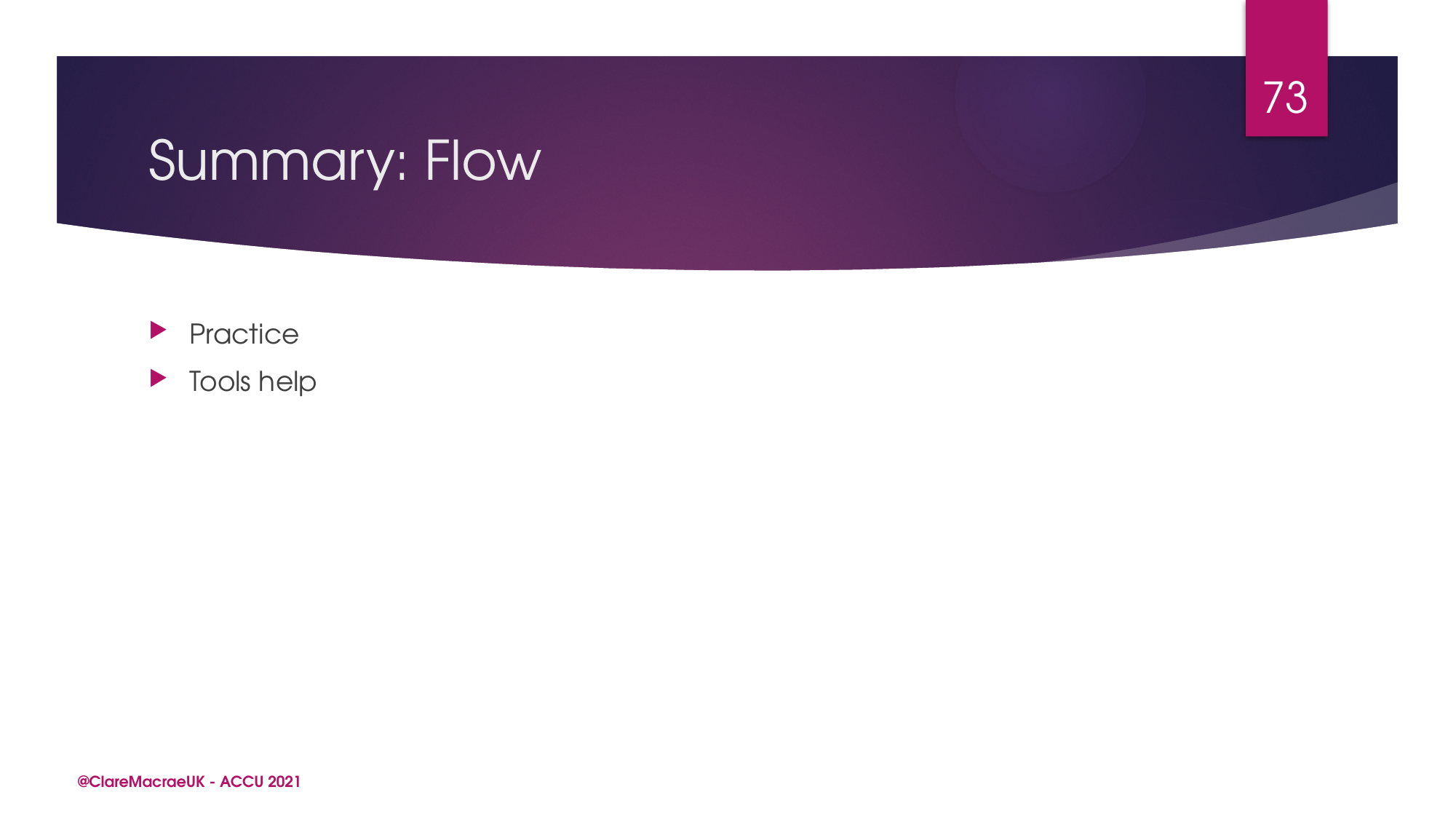

73
# Summary: Flow
Practice
Tools help
@ClareMacraeUK - ACCU 2021